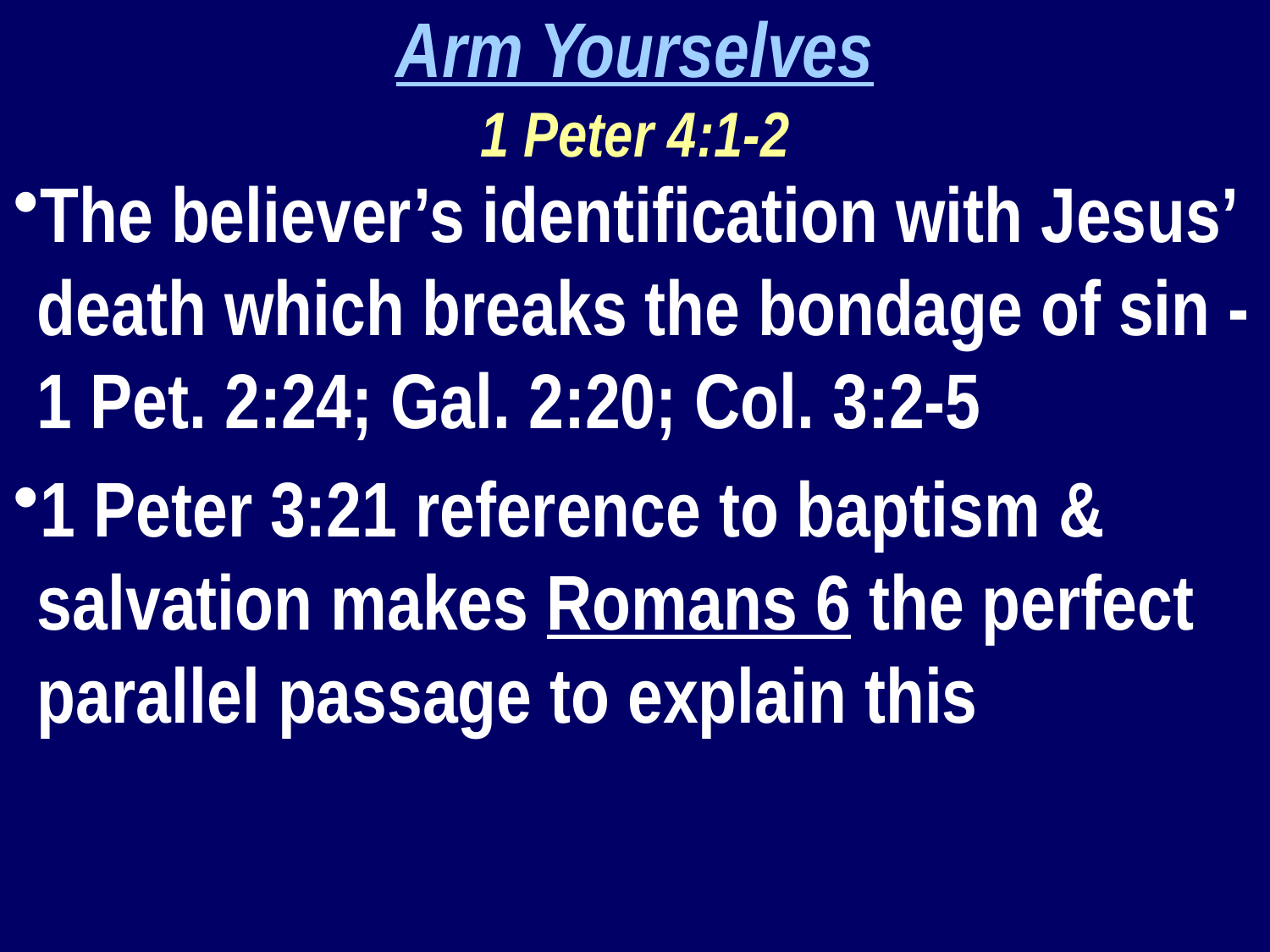

Arm Yourselves
1 Peter 4:1-2
The believer’s identification with Jesus’ death which breaks the bondage of sin - 1 Pet. 2:24; Gal. 2:20; Col. 3:2-5
1 Peter 3:21 reference to baptism & salvation makes Romans 6 the perfect parallel passage to explain this